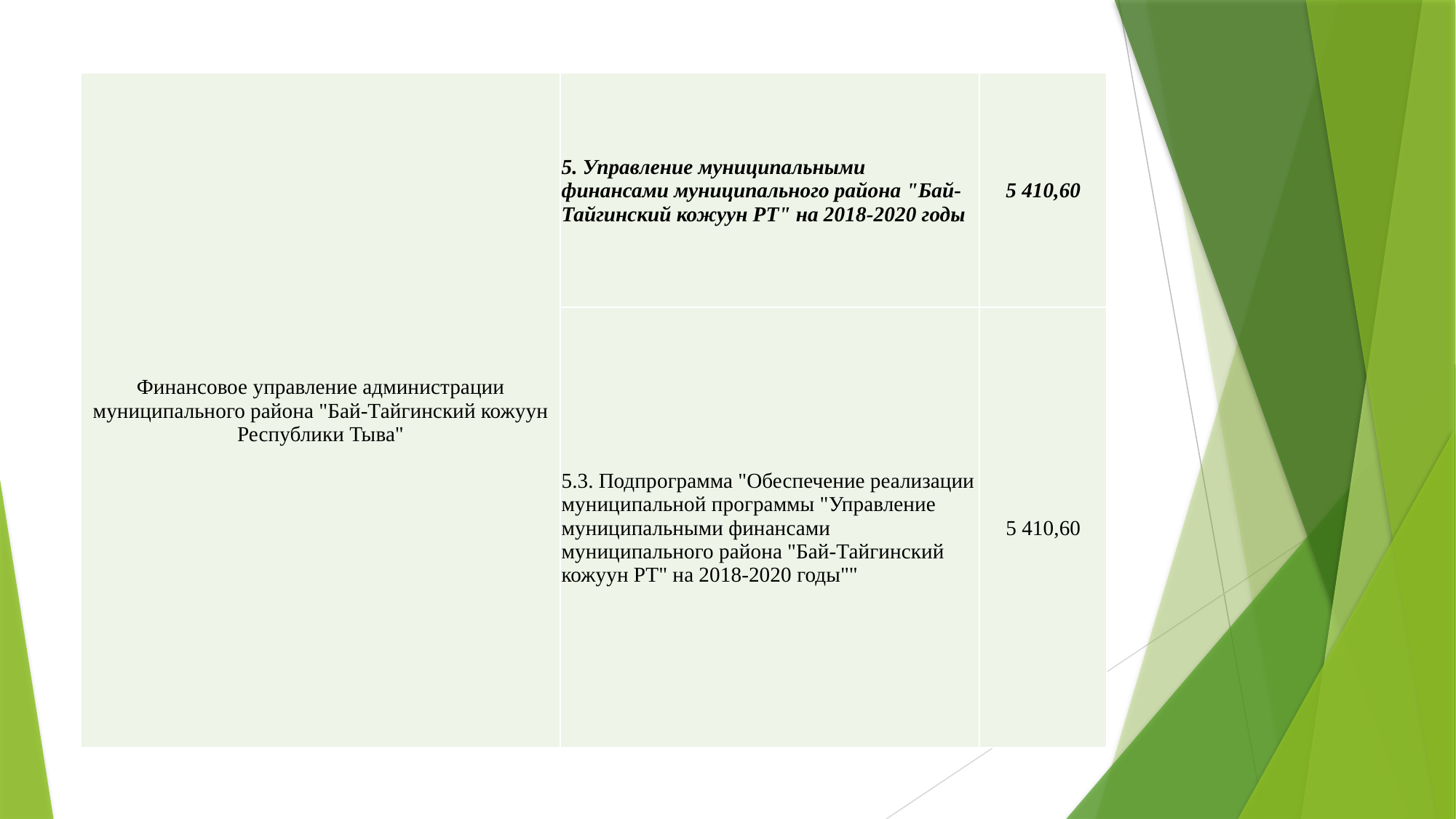

| Финансовое управление администрации муниципального района "Бай-Тайгинский кожуун Республики Тыва" | 5. Управление муниципальными финансами муниципального района "Бай-Тайгинский кожуун РТ" на 2018-2020 годы | 5 410,60 |
| --- | --- | --- |
|  | 5.3. Подпрограмма "Обеспечение реализации муниципальной программы "Управление муниципальными финансами муниципального района "Бай-Тайгинский кожуун РТ" на 2018-2020 годы"" | 5 410,60 |
#